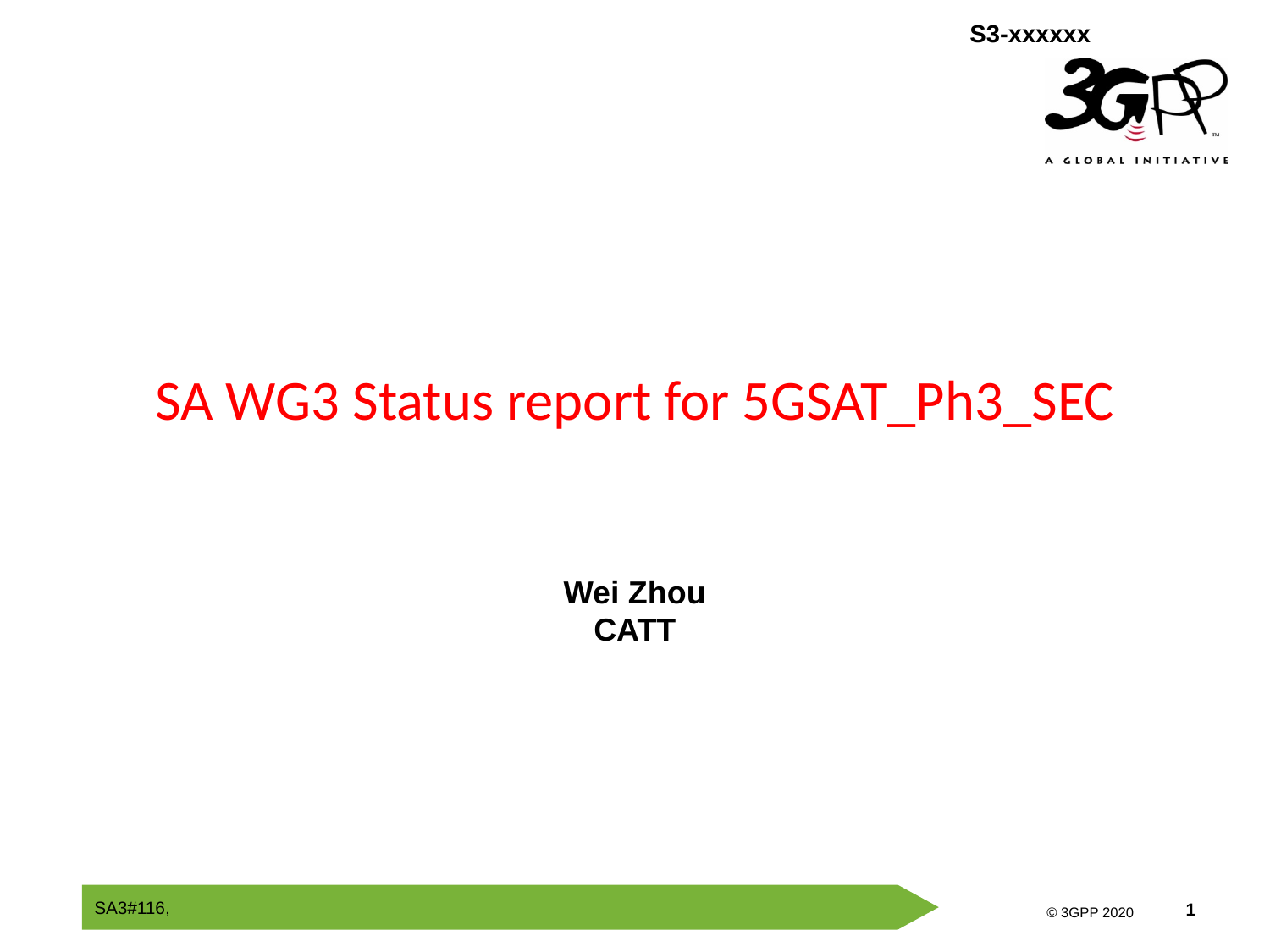

# SA WG3 Status report for 5GSAT_Ph3_SEC
Wei Zhou
CATT